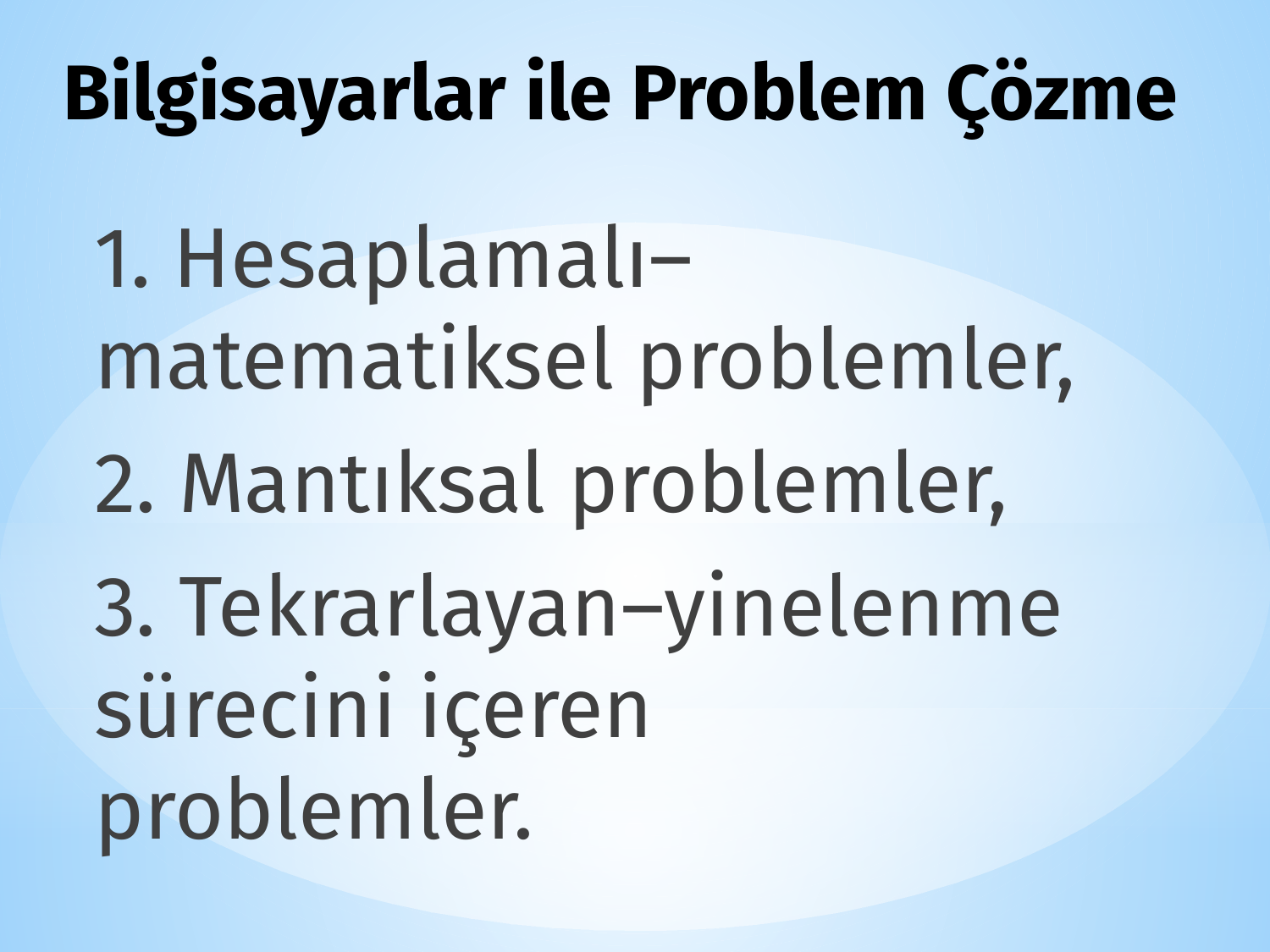

# Bilgisayarlar ile Problem Çözme
1. Hesaplamalı–matematiksel problemler,
2. Mantıksal problemler,
3. Tekrarlayan–yinelenme sürecini içeren problemler.